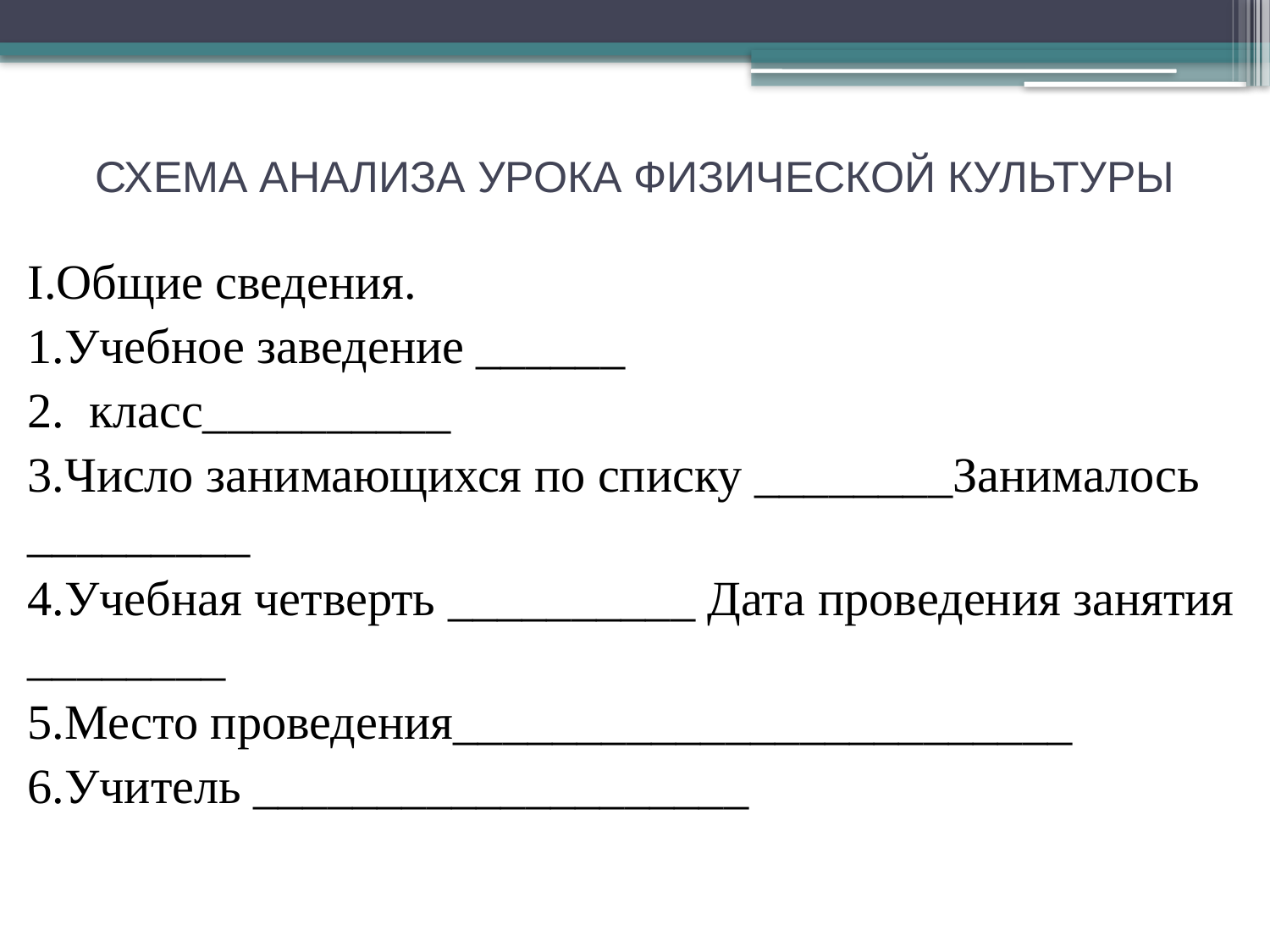

# СХЕМА АНАЛИЗА УРОКА ФИЗИЧЕСКОЙ КУЛЬТУРЫ
I.Общие сведения.
1.Учебное заведение ______
2.  класс__________
3.Число занимающихся по списку ________Занималось _________
4.Учебная четверть __________ Дата проведения занятия ________
5.Место проведения_________________________
6.Учитель ____________________